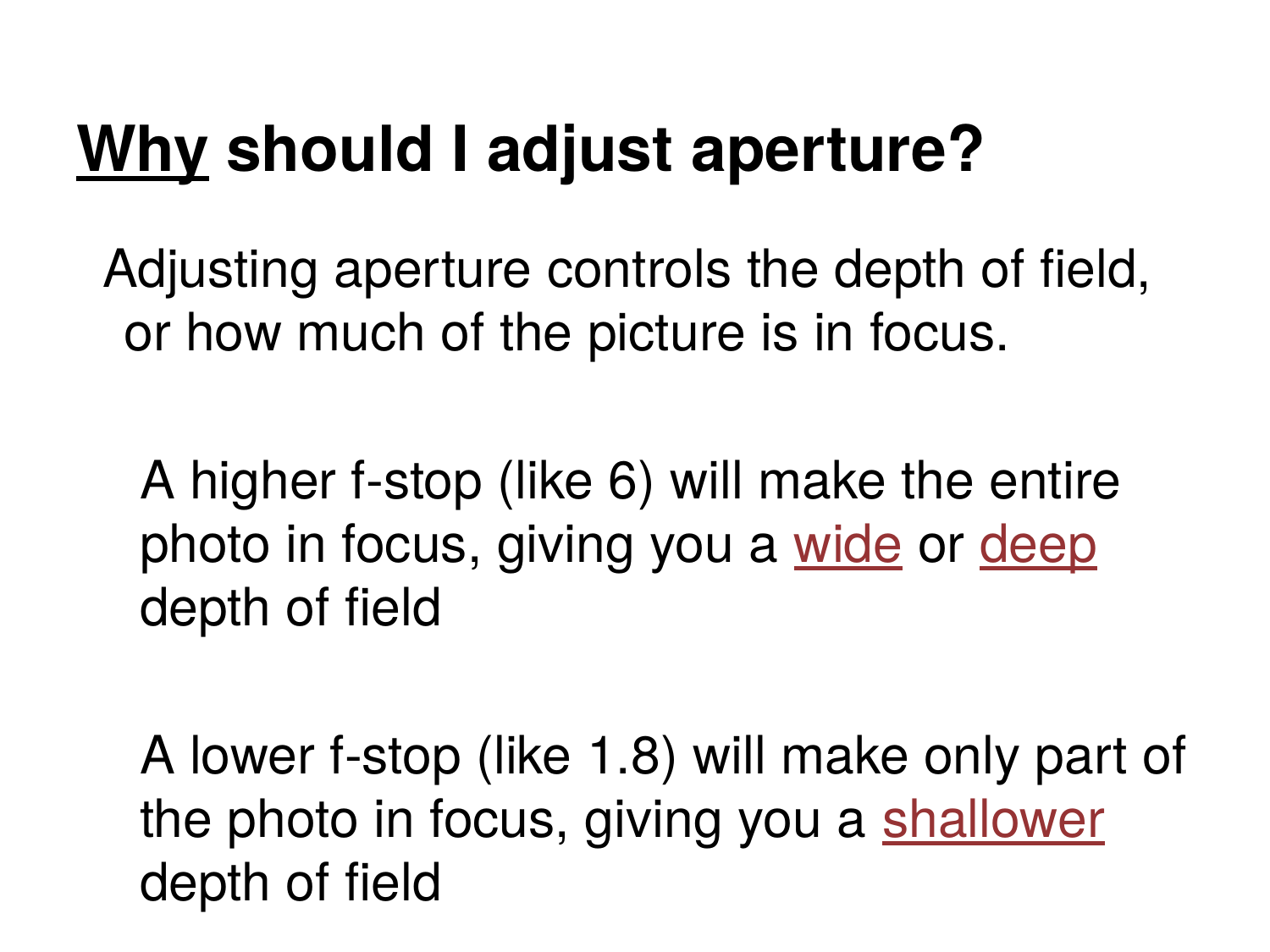

# Why should I adjust aperture?
Adjusting aperture controls the depth of field, or how much of the picture is in focus.

A higher f-stop (like 6) will make the entire photo in focus, giving you a wide or deep depth of field

A lower f-stop (like 1.8) will make only part of the photo in focus, giving you a shallower depth of field